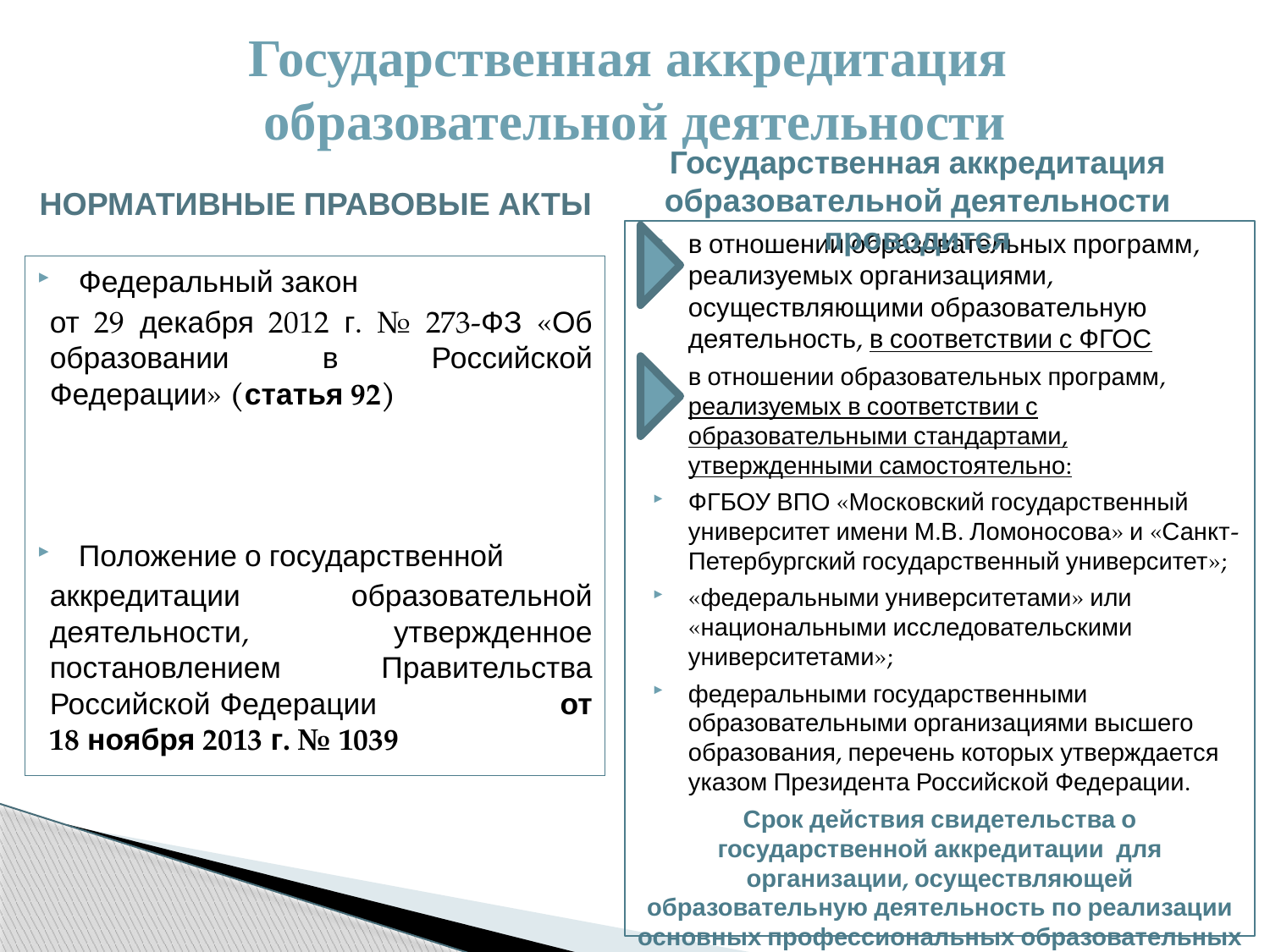

# Государственная аккредитация образовательной деятельности
Государственная аккредитация образовательной деятельности проводится
Нормативные правовые акты
в отношении образовательных программ, реализуемых организациями, осуществляющими образовательную деятельность, в соответствии с ФГОС
в отношении образовательных программ, реализуемых в соответствии с образовательными стандартами, утвержденными самостоятельно:
ФГБОУ ВПО «Московский государственный университет имени М.В. Ломоносова» и «Санкт-Петербургский государственный университет»;
«федеральными университетами» или «национальными исследовательскими университетами»;
федеральными государственными образовательными организациями высшего образования, перечень которых утверждается указом Президента Российской Федерации.
Срок действия свидетельства о государственной аккредитации  для организации, осуществляющей образовательную деятельность по реализации основных профессиональных образовательных программ составляет - 6 лет

Федеральный закон
от 29 декабря 2012 г. № 273-ФЗ «Об образовании в Российской Федерации» (статья 92)

Положение о государственной
аккредитации образовательной деятельности, утвержденное постановлением Правительства Российской Федерации                    от 18 ноября 2013 г. № 1039